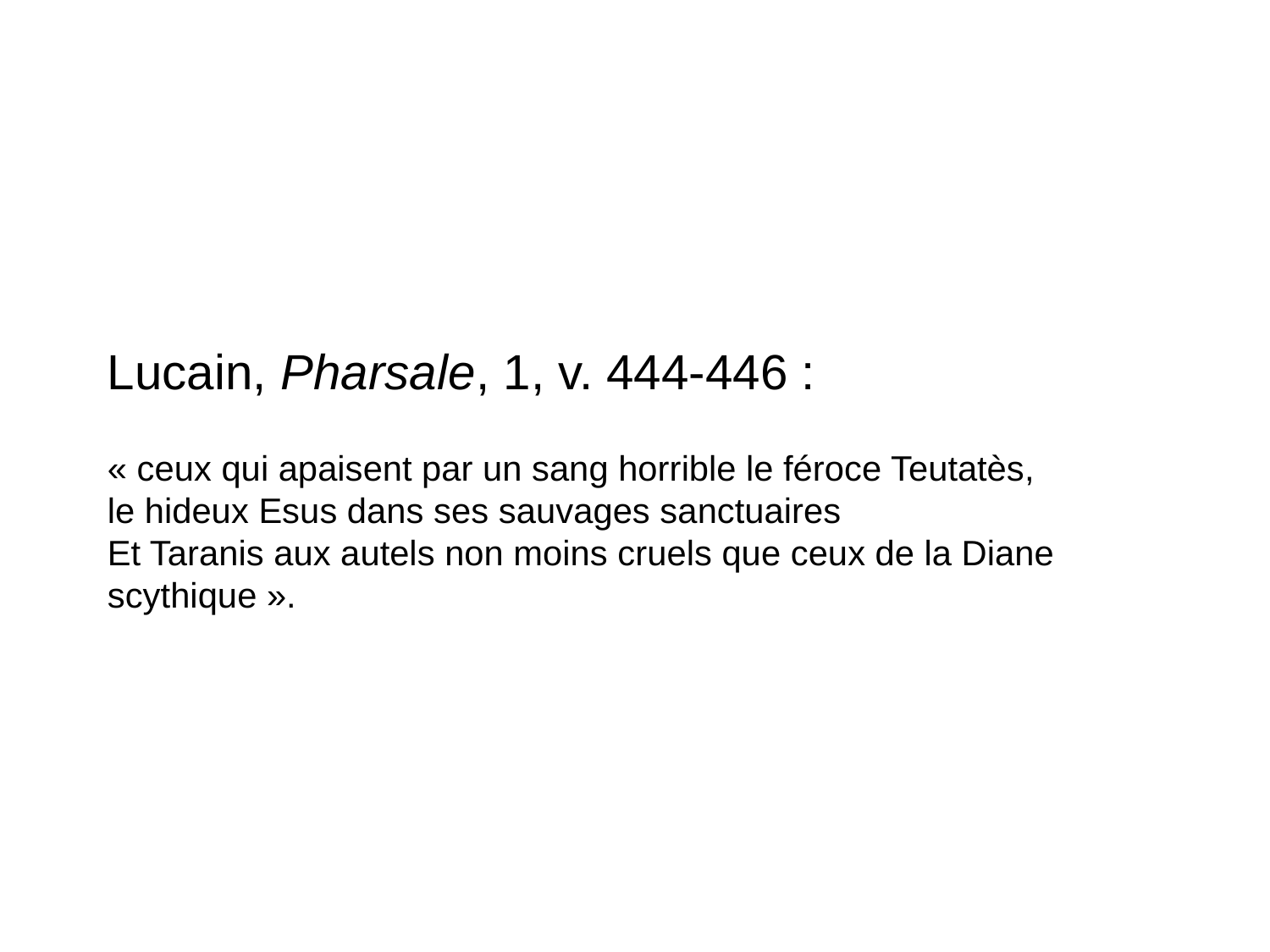

#

Lucain, Pharsale, 1, v. 444-446 :

« ceux qui apaisent par un sang horrible le féroce Teutatès,
le hideux Esus dans ses sauvages sanctuaires
Et Taranis aux autels non moins cruels que ceux de la Diane scythique ».